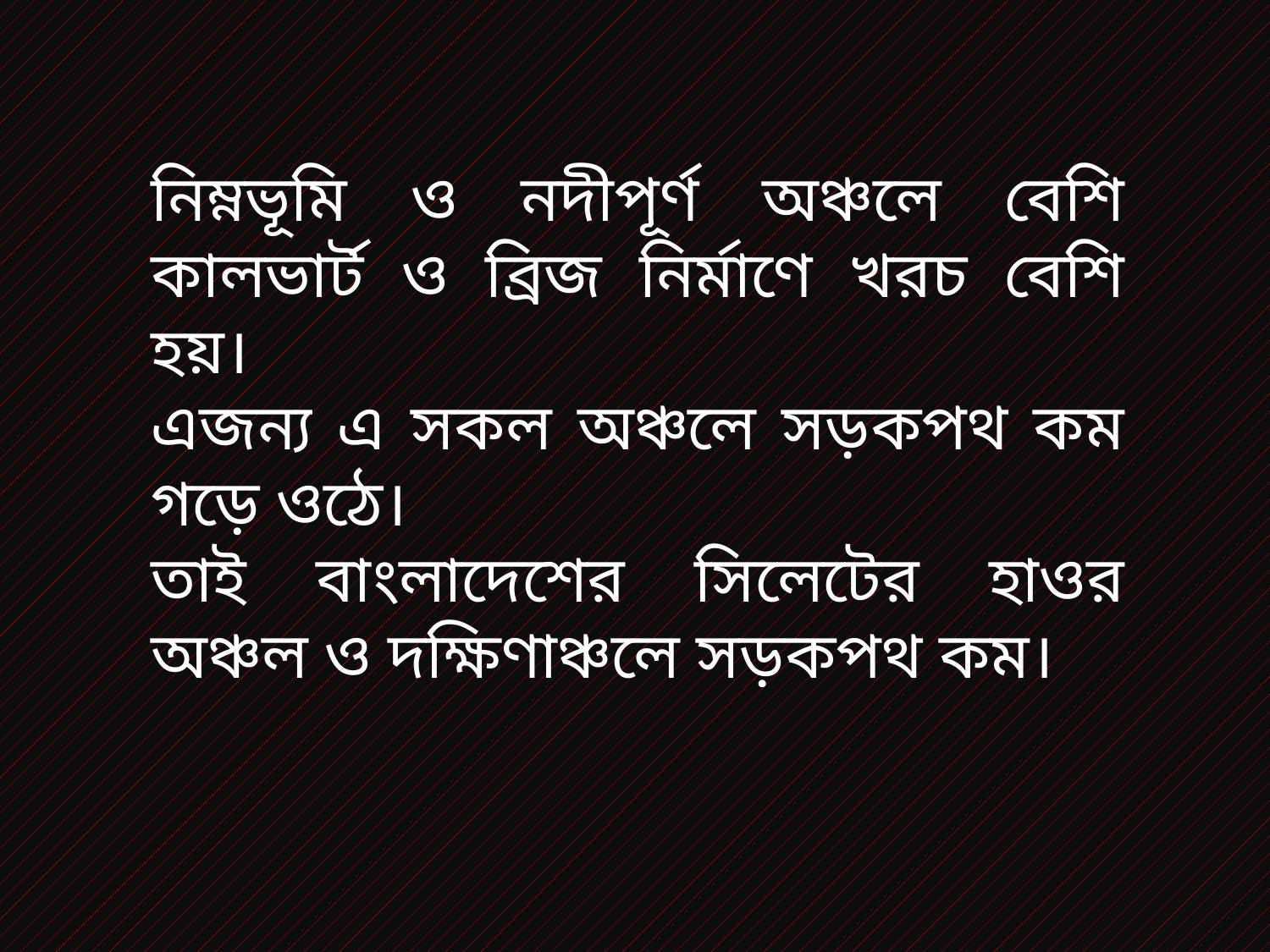

নিম্নভূমি ও নদীপূর্ণ অঞ্চলে বেশি কালভার্ট ও ব্রিজ নির্মাণে খরচ বেশি হয়।
এজন্য এ সকল অঞ্চলে সড়কপথ কম গড়ে ওঠে।
তাই বাংলাদেশের সিলেটের হাওর অঞ্চল ও দক্ষিণাঞ্চলে সড়কপথ কম।